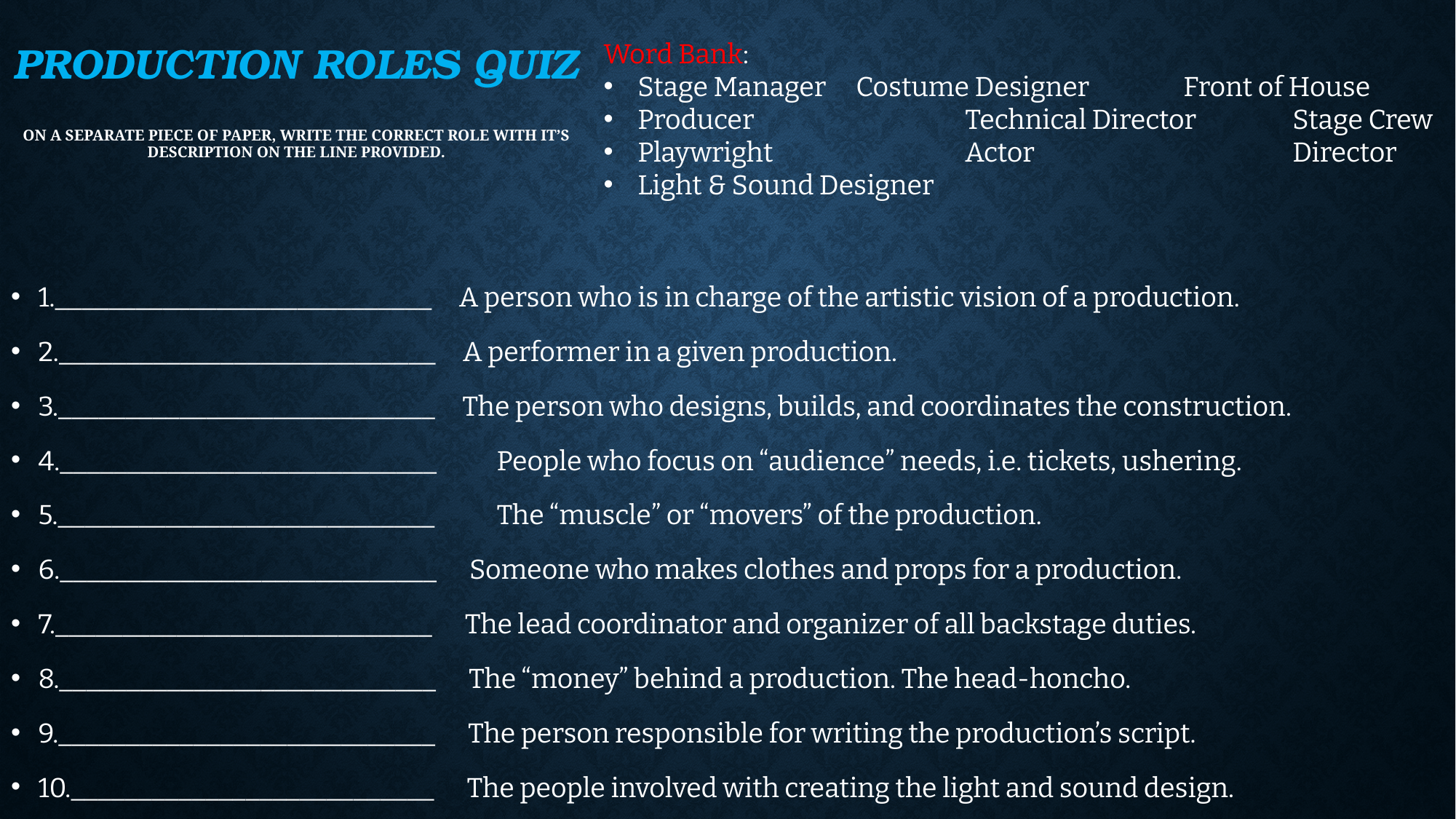

# Production Roles Quiz On a separate piece of paper, Write the correct role with it’s description on the line provided.
Word Bank:
Stage Manager	Costume Designer	Front of House
Producer		Technical Director	Stage Crew
Playwright		Actor			Director
Light & Sound Designer

1.____________________________     A person who is in charge of the artistic vision of a production.
2.____________________________     A performer in a given production.
3.____________________________     The person who designs, builds, and coordinates the construction.
4.____________________________	    People who focus on “audience” needs, i.e. tickets, ushering.
5.____________________________	    The “muscle” or “movers” of the production.
6.____________________________      Someone who makes clothes and props for a production.
7.____________________________      The lead coordinator and organizer of all backstage duties.
8.____________________________      The “money” behind a production. The head-honcho.
9.____________________________      The person responsible for writing the production’s script.
10.___________________________      The people involved with creating the light and sound design.